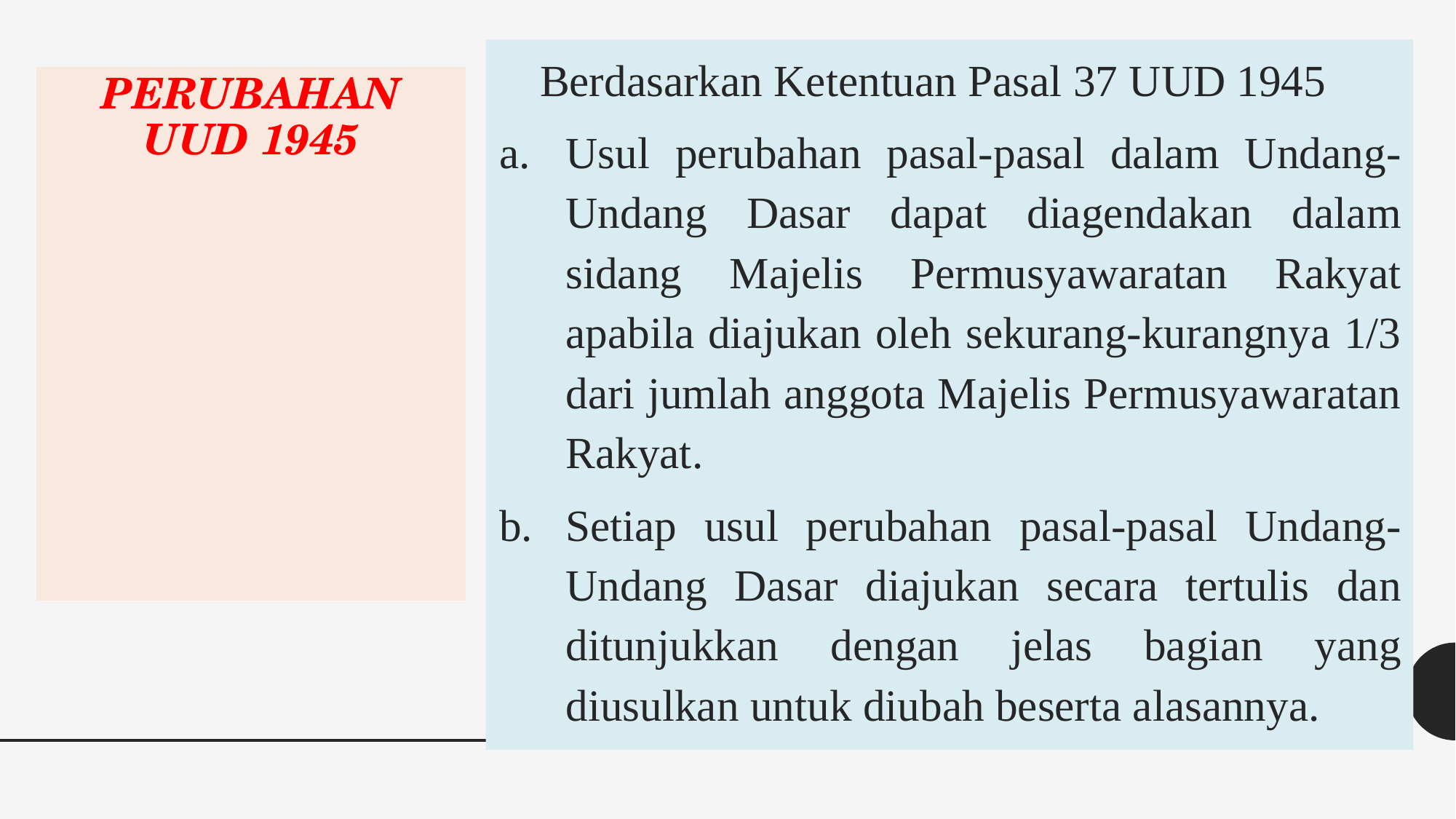

Berdasarkan Ketentuan Pasal 37 UUD 1945
Usul perubahan pasal-pasal dalam Undang-Undang Dasar dapat diagendakan dalam sidang Majelis Permusyawaratan Rakyat apabila diajukan oleh sekurang-kurangnya 1/3 dari jumlah anggota Majelis Permusyawaratan Rakyat.
Setiap usul perubahan pasal-pasal Undang-Undang Dasar diajukan secara tertulis dan ditunjukkan dengan jelas bagian yang diusulkan untuk diubah beserta alasannya.
# PERUBAHAN UUD 1945